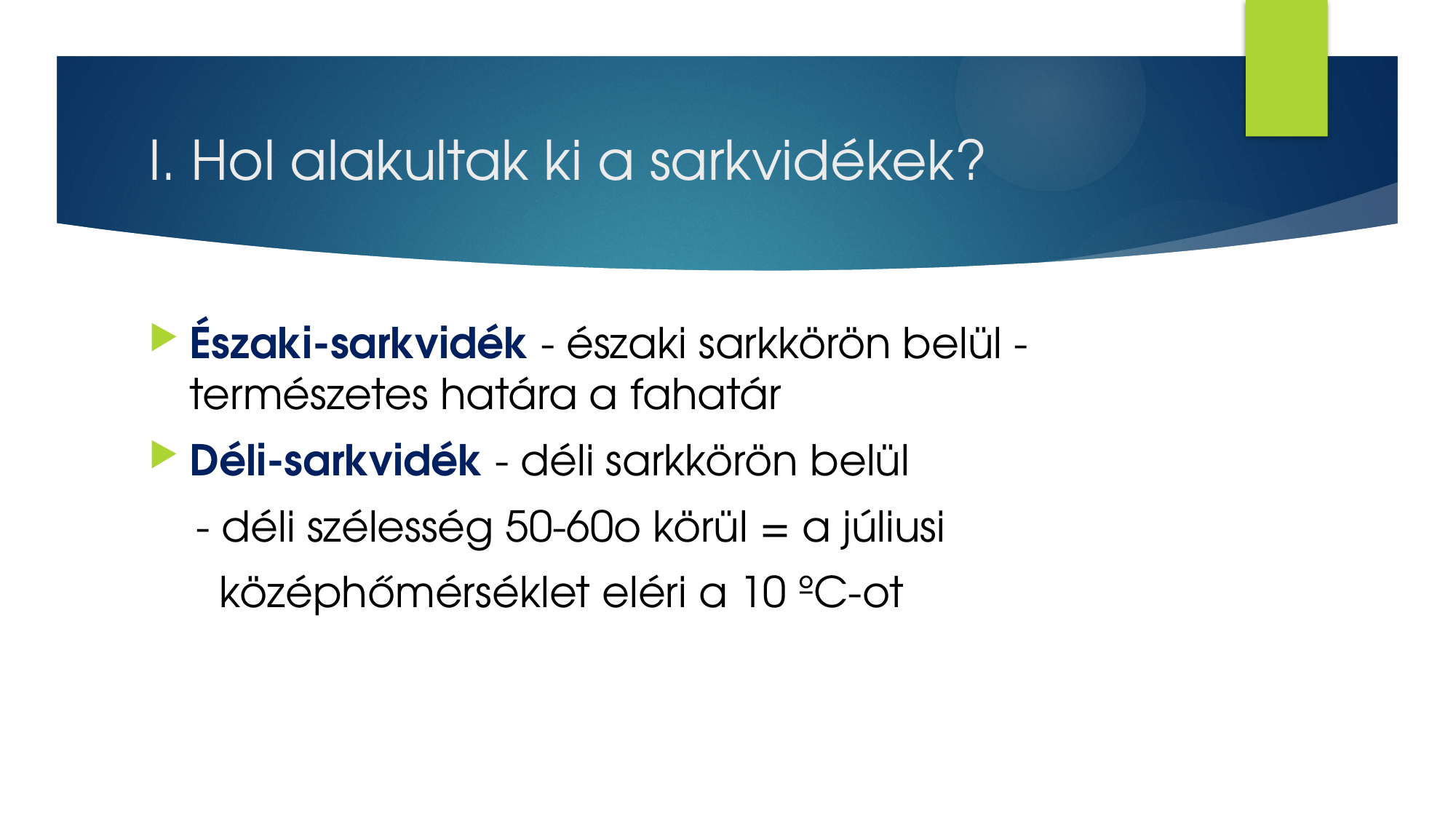

# I. Hol alakultak ki a sarkvidékek?
Északi-sarkvidék - északi sarkkörön belül - természetes határa a fahatár
Déli-sarkvidék - déli sarkkörön belül
    - déli szélesség 50-60o körül = a júliusi
      középhőmérséklet eléri a 10 ºC-ot